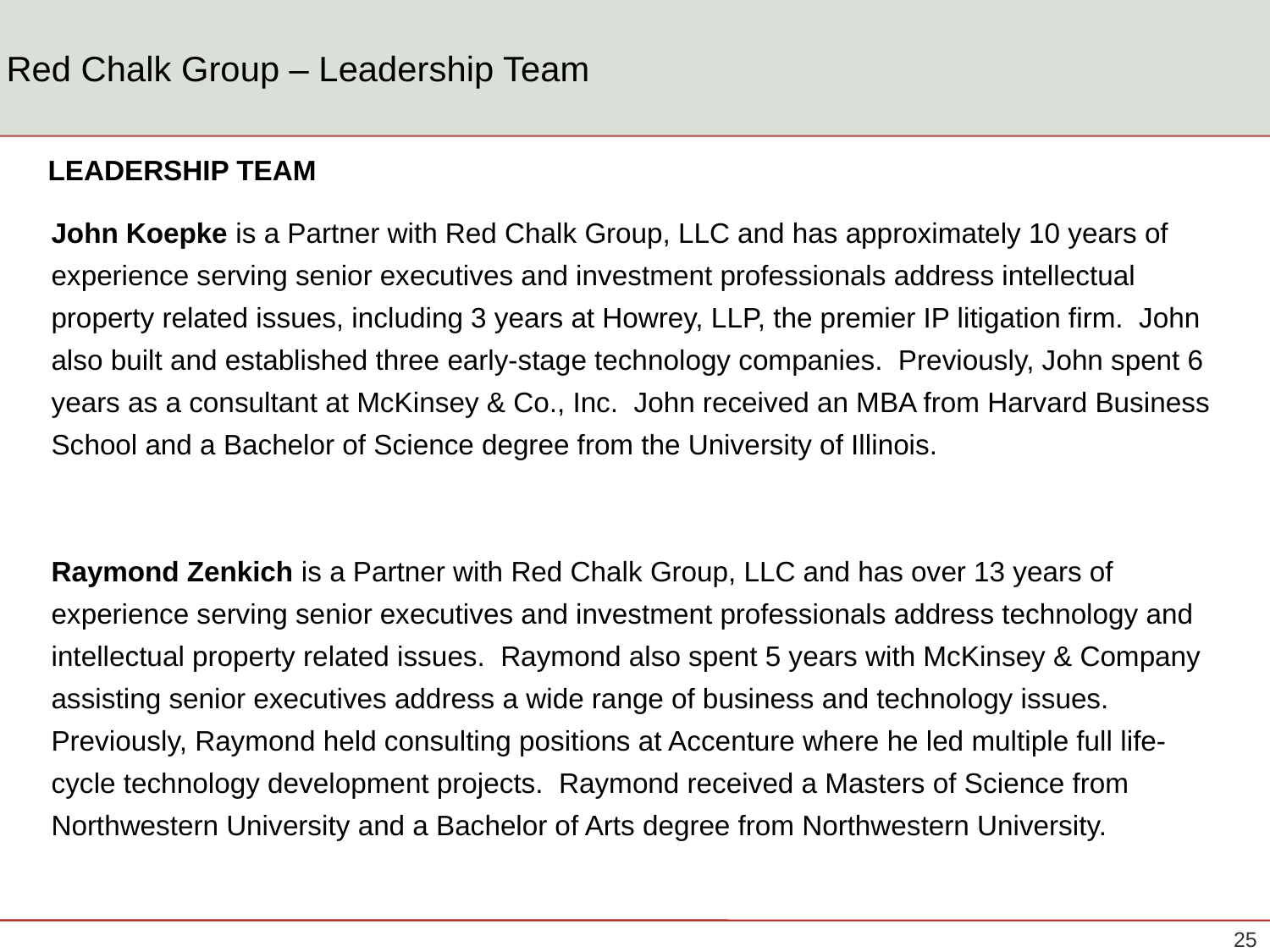

# Red Chalk Group – Leadership Team
LEADERSHIP TEAM
John Koepke is a Partner with Red Chalk Group, LLC and has approximately 10 years of experience serving senior executives and investment professionals address intellectual property related issues, including 3 years at Howrey, LLP, the premier IP litigation firm.  John also built and established three early-stage technology companies.  Previously, John spent 6 years as a consultant at McKinsey & Co., Inc.  John received an MBA from Harvard Business School and a Bachelor of Science degree from the University of Illinois.

Raymond Zenkich is a Partner with Red Chalk Group, LLC and has over 13 years of experience serving senior executives and investment professionals address technology and intellectual property related issues.  Raymond also spent 5 years with McKinsey & Company assisting senior executives address a wide range of business and technology issues.  Previously, Raymond held consulting positions at Accenture where he led multiple full life-cycle technology development projects.  Raymond received a Masters of Science from Northwestern University and a Bachelor of Arts degree from Northwestern University.

25